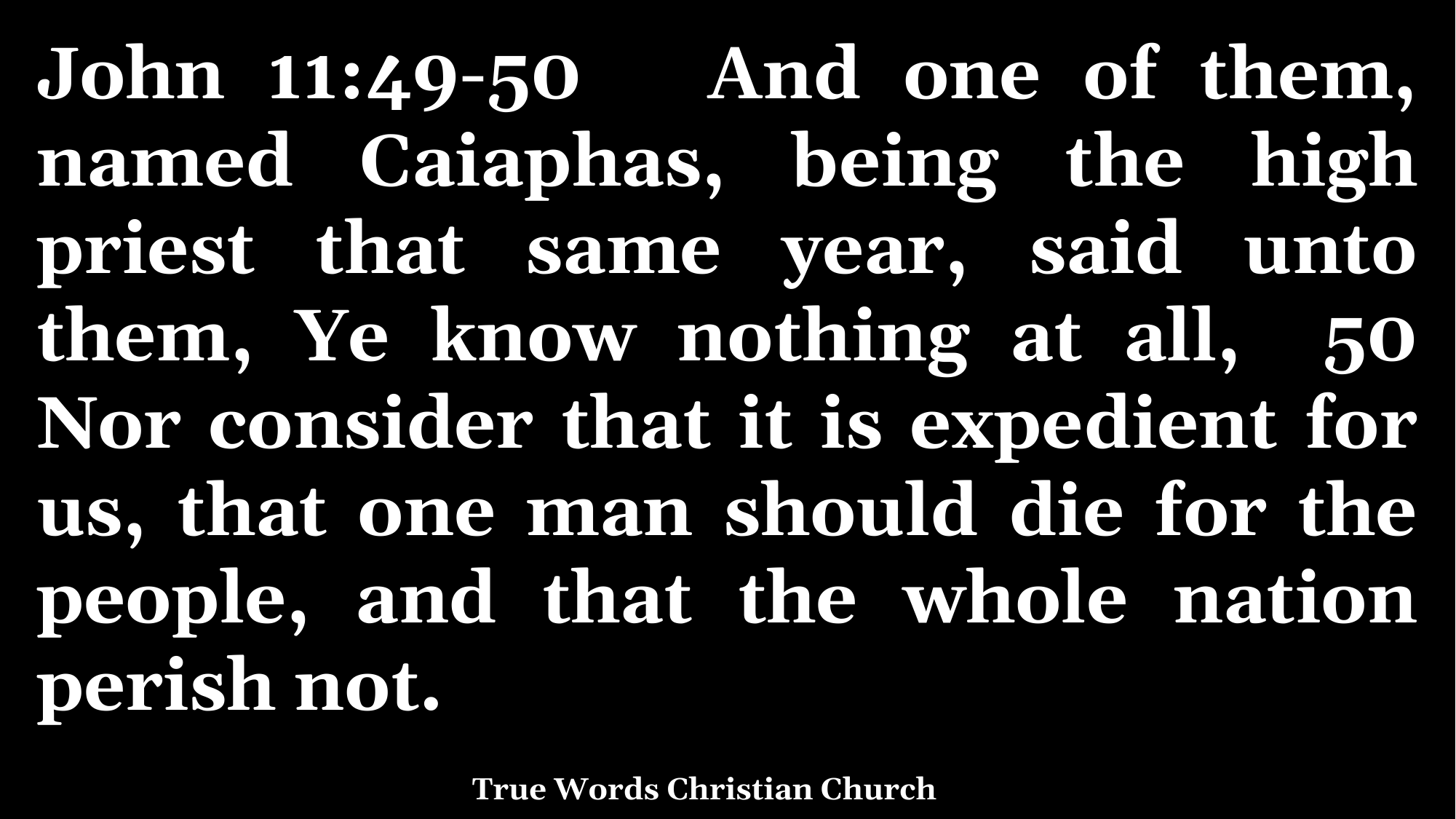

John 11:49-50   And one of them, named Caiaphas, being the high priest that same year, said unto them, Ye know nothing at all,  50 Nor consider that it is expedient for us, that one man should die for the people, and that the whole nation perish not.
True Words Christian Church